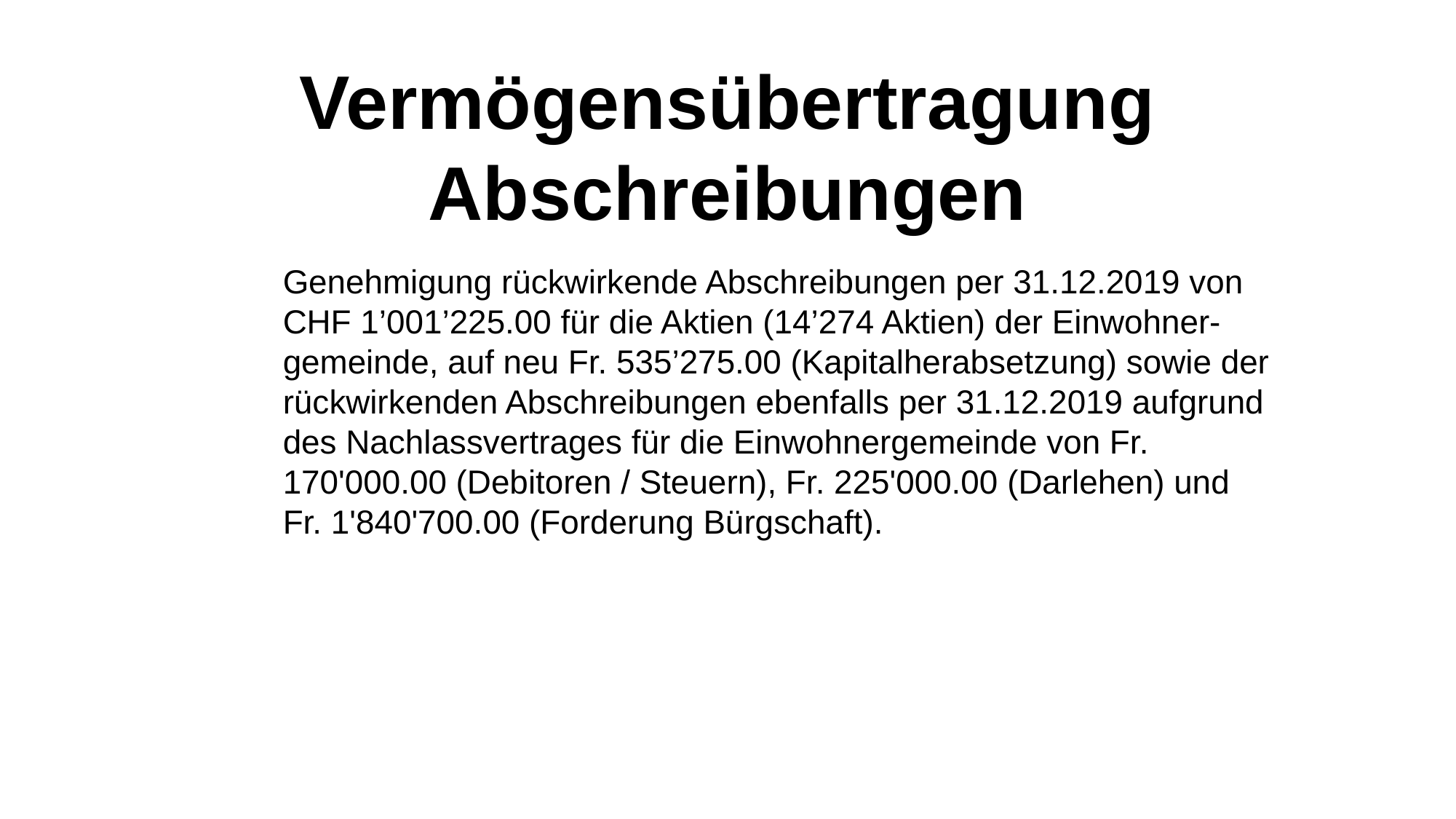

Vermögensübertragung
Abschreibungen
Genehmigung rückwirkende Abschreibungen per 31.12.2019 von CHF 1’001’225.00 für die Aktien (14’274 Aktien) der Einwohner-gemeinde, auf neu Fr. 535’275.00 (Kapitalherabsetzung) sowie der rückwirkenden Abschreibungen ebenfalls per 31.12.2019 aufgrund des Nachlassvertrages für die Einwohnergemeinde von Fr. 170'000.00 (Debitoren / Steuern), Fr. 225'000.00 (Darlehen) und Fr. 1'840'700.00 (Forderung Bürgschaft).